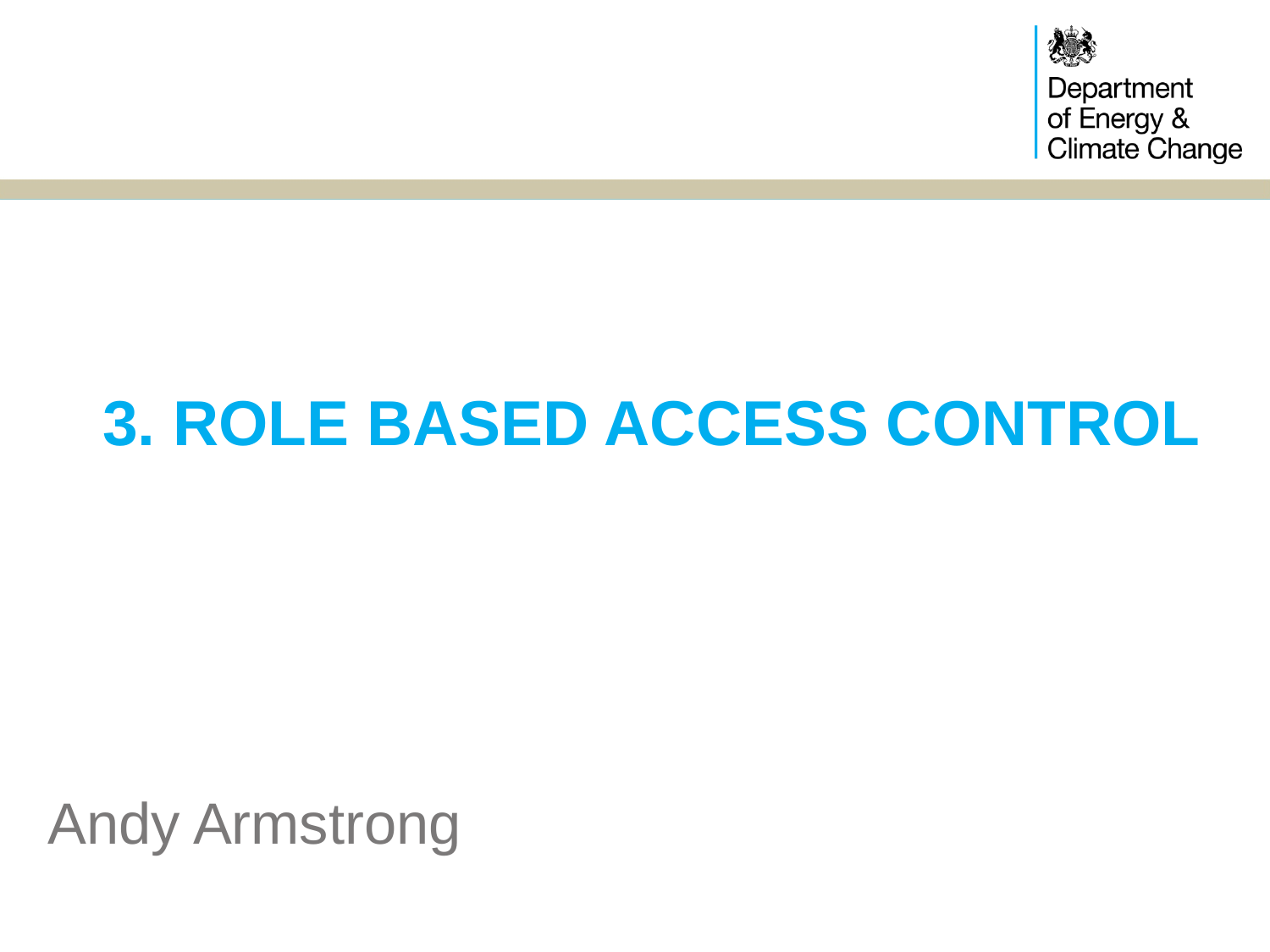

# 3. Role based Access Control
Andy Armstrong